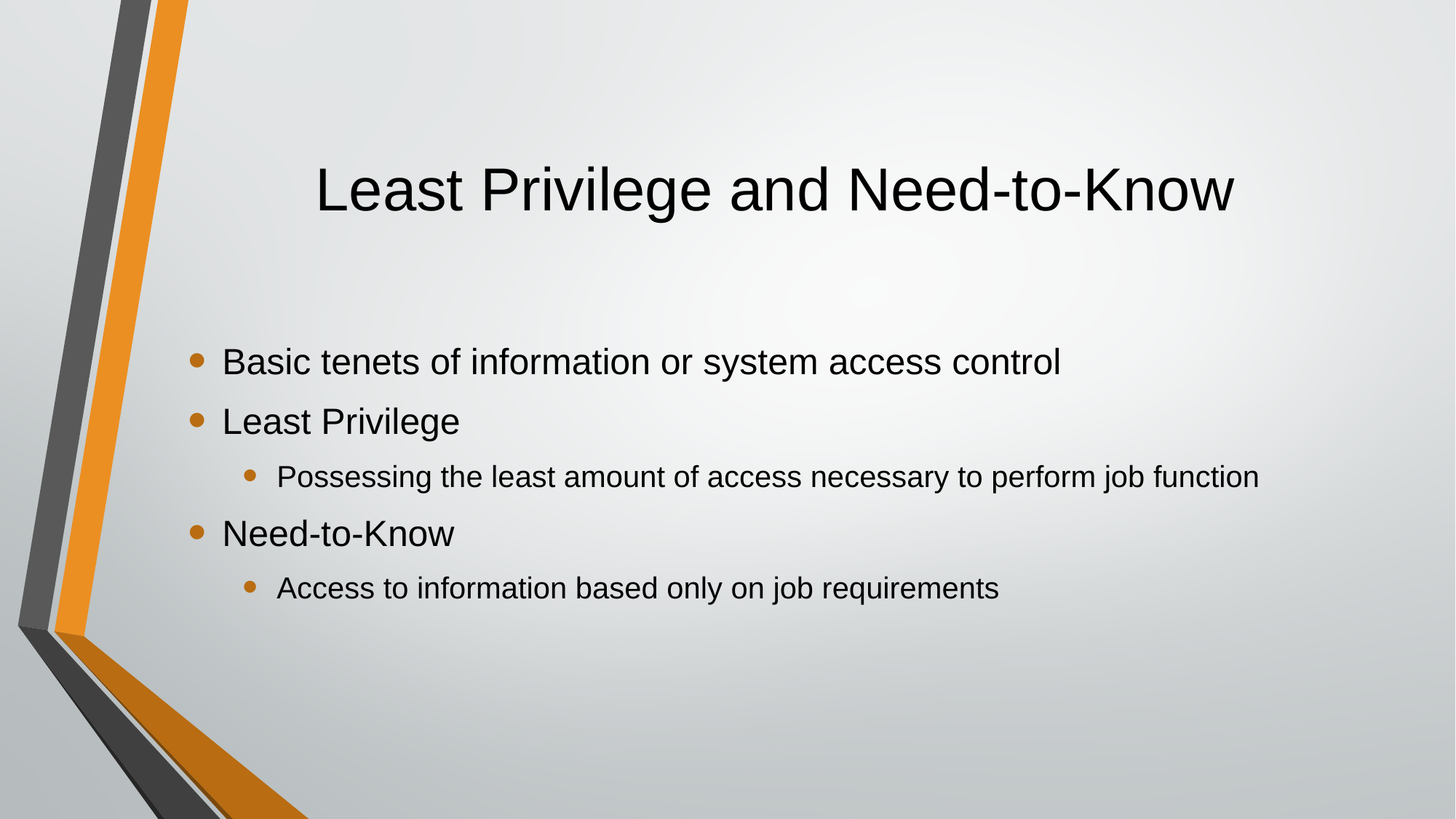

# Least Privilege and Need-to-Know
Basic tenets of information or system access control
Least Privilege
Possessing the least amount of access necessary to perform job function
Need-to-Know
Access to information based only on job requirements